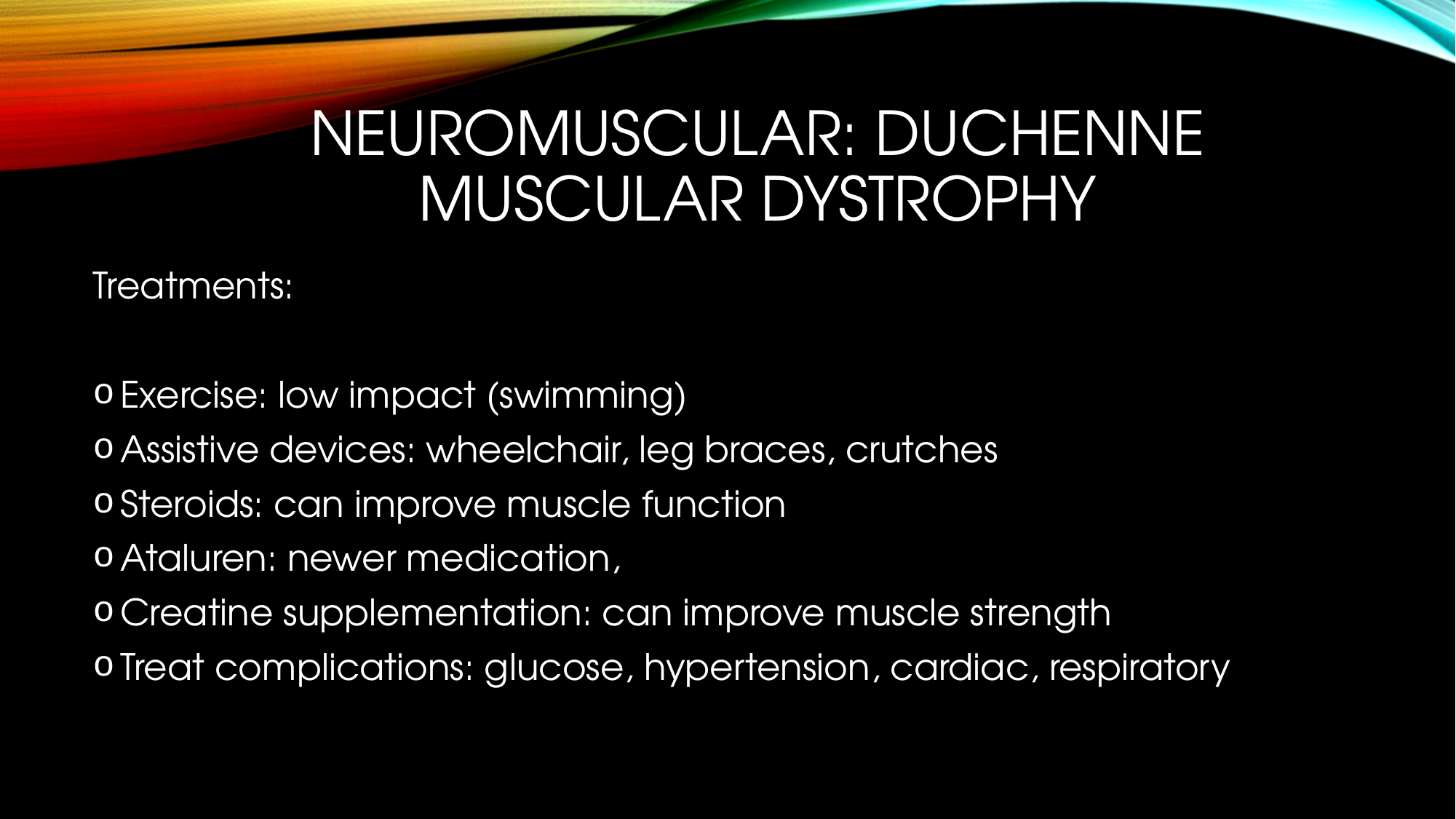

# Neuromuscular: Duchenne Muscular Dystrophy
Treatments:

Exercise: low impact (swimming)
Assistive devices: wheelchair, leg braces, crutches
Steroids: can improve muscle function
Ataluren: newer medication,
Creatine supplementation: can improve muscle strength
Treat complications: glucose, hypertension, cardiac, respiratory